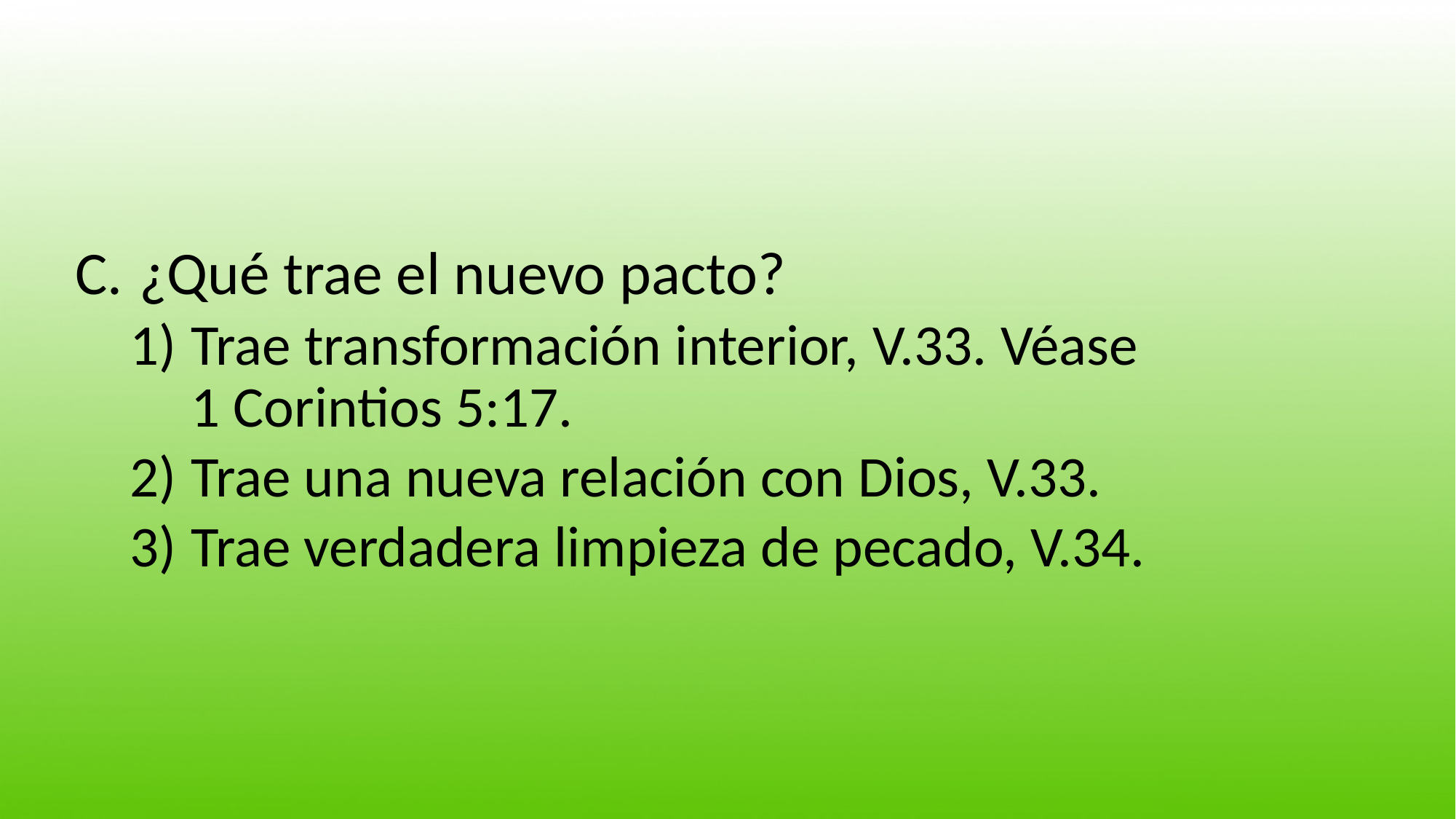

¿Qué trae el nuevo pacto?
Trae transformación interior, V.33. Véase                   1 Corintios 5:17.
Trae una nueva relación con Dios, V.33.
Trae verdadera limpieza de pecado, V.34.